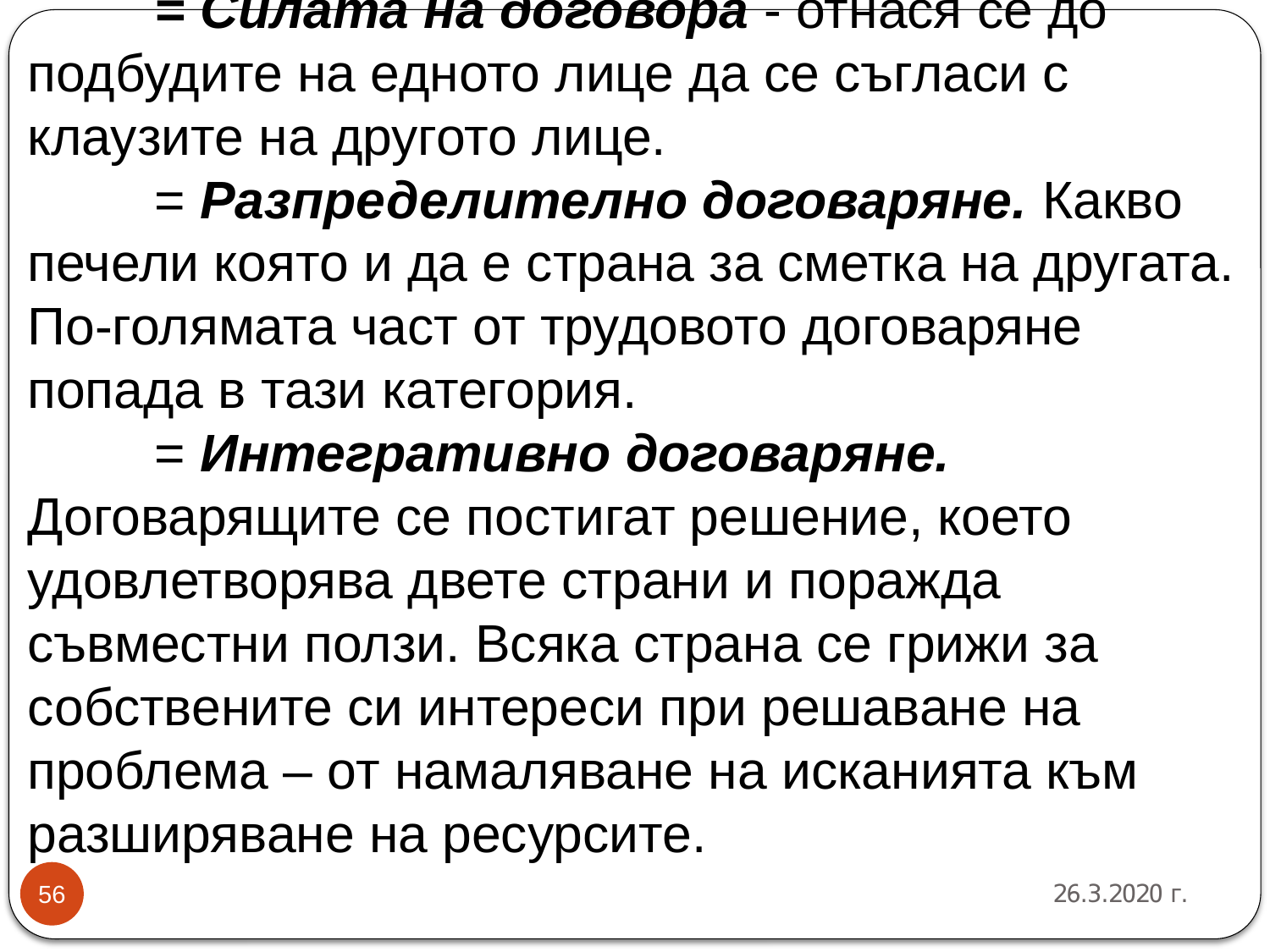

# = Силата на договора - отнася се до подбудите на едното лице да се съгласи с клаузите на другото лице. = Разпределително договаряне. Какво печели която и да е страна за сметка на другата. По-голямата част от трудовото договаряне попада в тази категория. = Интегративно договаряне. Договарящите се постигат решение, което удовлетворява двете страни и поражда съвместни ползи. Всяка страна се грижи за собствените си интереси при решаване на проблема – от намаляване на исканията към разширяване на ресурсите.
26.3.2020 г.
56